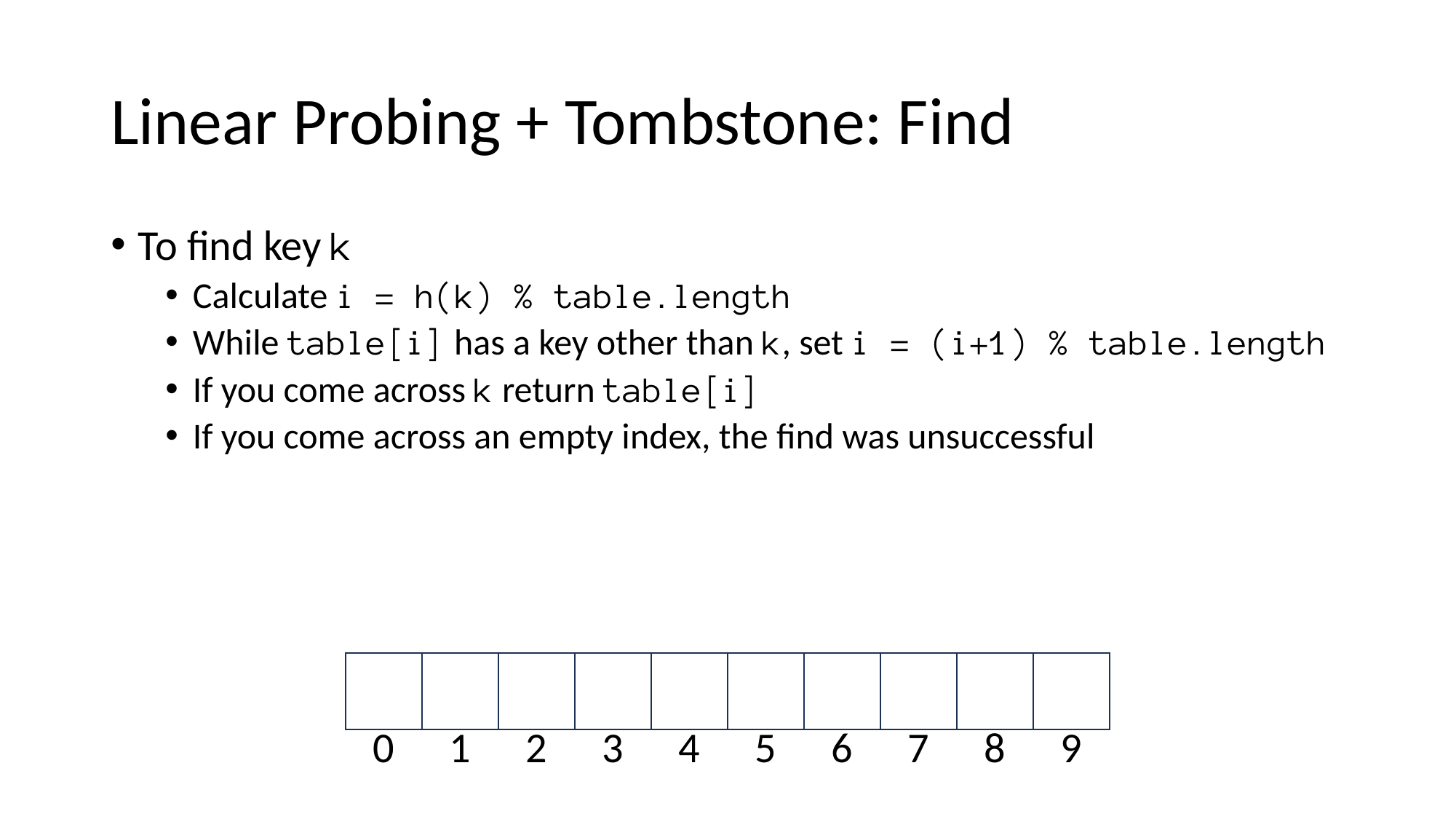

# Linear Probing + Tombstone: Find
To find key k
Calculate i = h(k) % table.length
While table[i] has a key other than k, set i = (i+1) % table.length
If you come across k return table[i]
If you come across an empty index, the find was unsuccessful

0
1
2
3
4
5
6
7
8
9